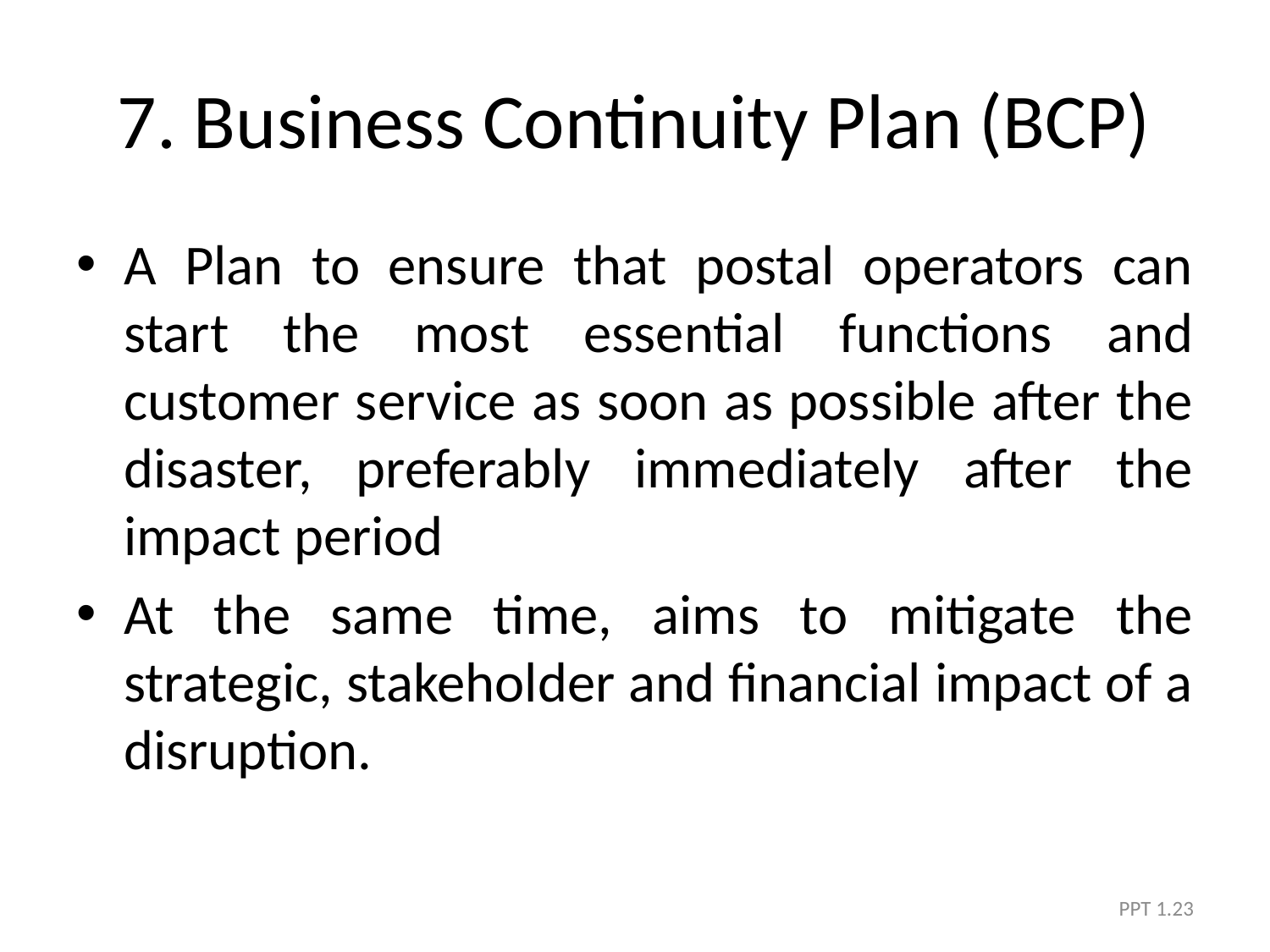

# 7. Business Continuity Plan (BCP)
A Plan to ensure that postal operators can start the most essential functions and customer service as soon as possible after the disaster, preferably immediately after the impact period
At the same time, aims to mitigate the strategic, stakeholder and financial impact of a disruption.
PPT 1.23